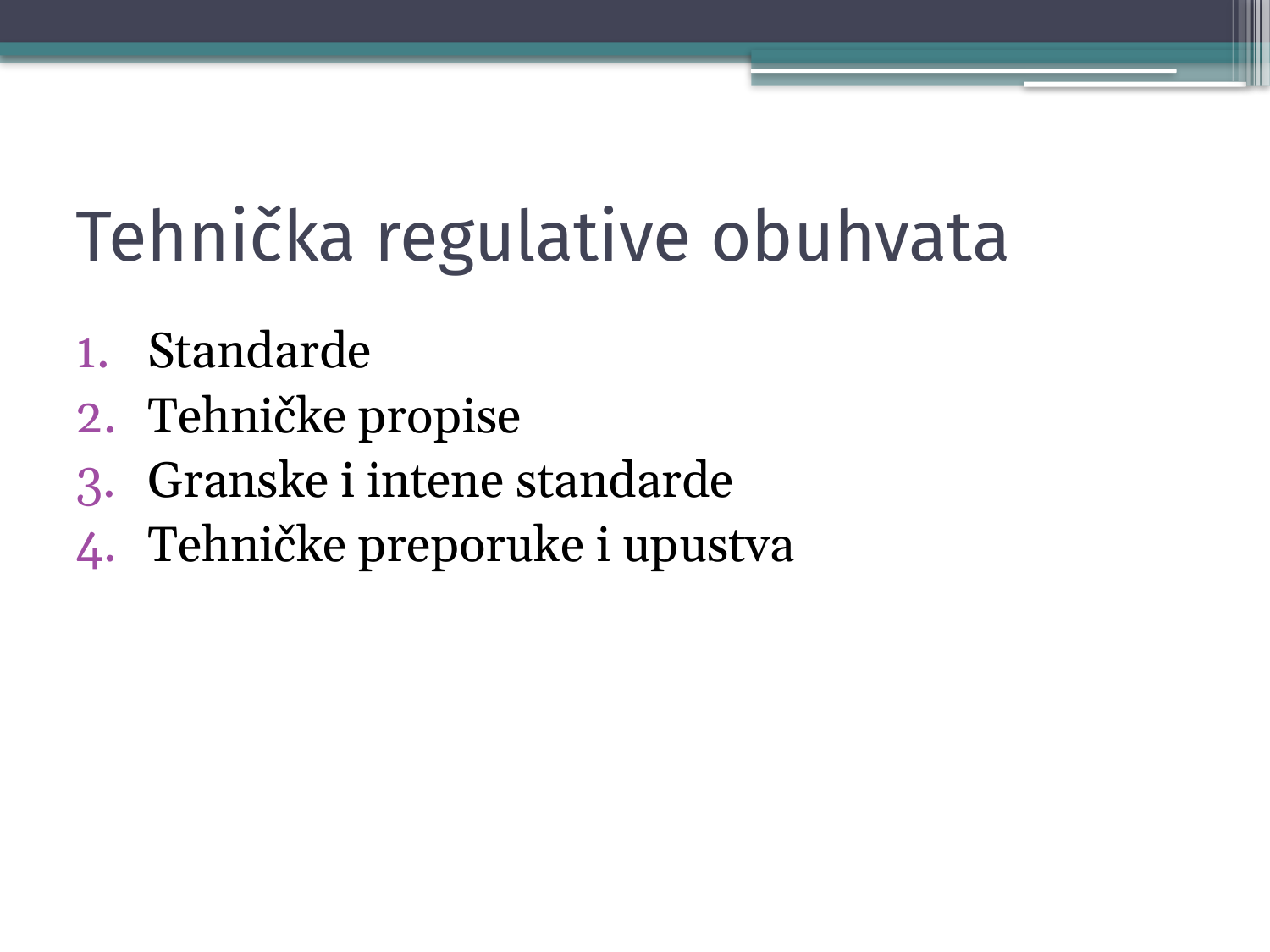

# Tehnička regulative obuhvata
Standarde
Tehničke propise
Granske i intene standarde
Tehničke preporuke i upustva